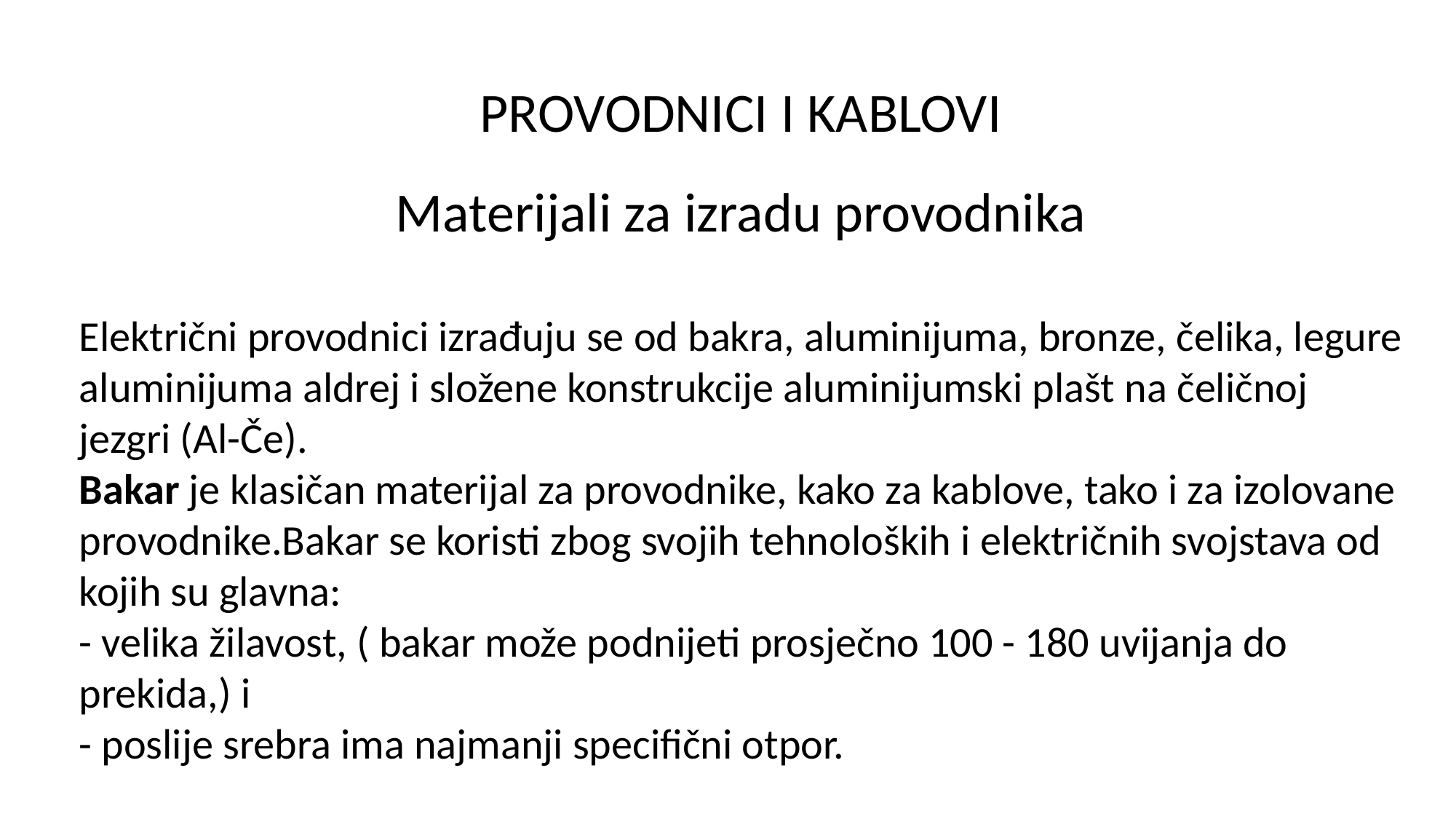

# PROVODNICI I KABLOVI Materijali za izradu provodnika
Električni provodnici izrađuju se od bakra, aluminijuma, bronze, čelika, legure aluminijuma aldrej i složene konstrukcije aluminijumski plašt na čeličnoj jezgri (Al-Če).
Bakar je klasičan materijal za provodnike, kako za kablove, tako i za izolovane provodnike.Bakar se koristi zbog svojih tehnoloških i električnih svojstava od kojih su glavna:
- velika žilavost, ( bakar može podnijeti prosječno 100 - 180 uvijanja do prekida,) i
- poslije srebra ima najmanji specifični otpor.